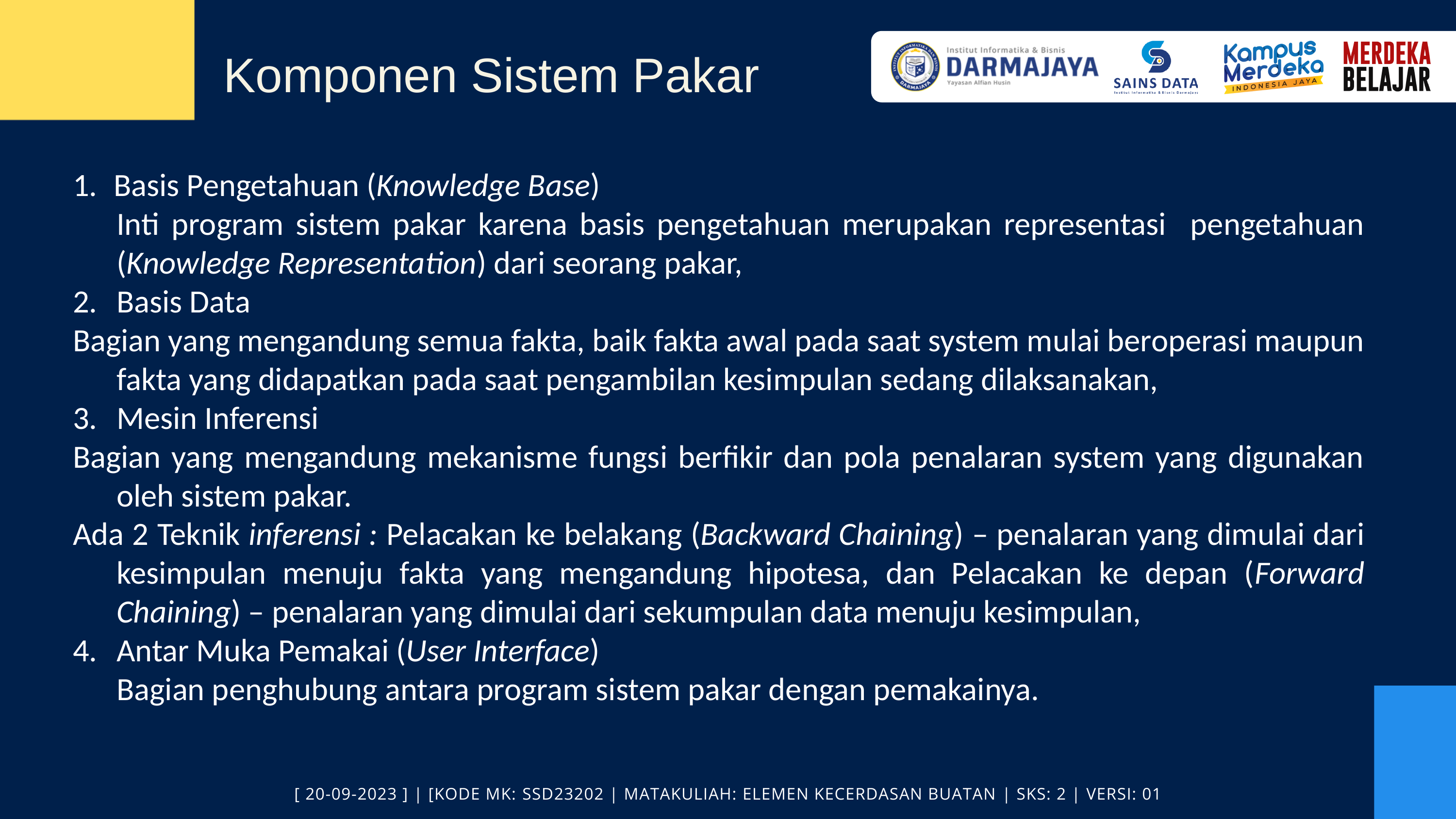

Komponen Sistem Pakar
Basis Pengetahuan (Knowledge Base)
Inti program sistem pakar karena basis pengetahuan merupakan representasi  pengetahuan (Knowledge Representation) dari seorang pakar,
2.	Basis Data
Bagian yang mengandung semua fakta, baik fakta awal pada saat system mulai beroperasi maupun fakta yang didapatkan pada saat pengambilan kesimpulan sedang dilaksanakan,
3.	Mesin Inferensi
Bagian yang mengandung mekanisme fungsi berfikir dan pola penalaran system yang digunakan oleh sistem pakar.
Ada 2 Teknik inferensi : Pelacakan ke belakang (Backward Chaining) – penalaran yang dimulai dari kesimpulan menuju fakta yang mengandung hipotesa, dan Pelacakan ke depan (Forward Chaining) – penalaran yang dimulai dari sekumpulan data menuju kesimpulan,
Antar Muka Pemakai (User Interface)
Bagian penghubung antara program sistem pakar dengan pemakainya.

[ 20-09-2023 ] | [KODE MK: SSD23202 | MATAKULIAH: ELEMEN KECERDASAN BUATAN | SKS: 2 | VERSI: 01